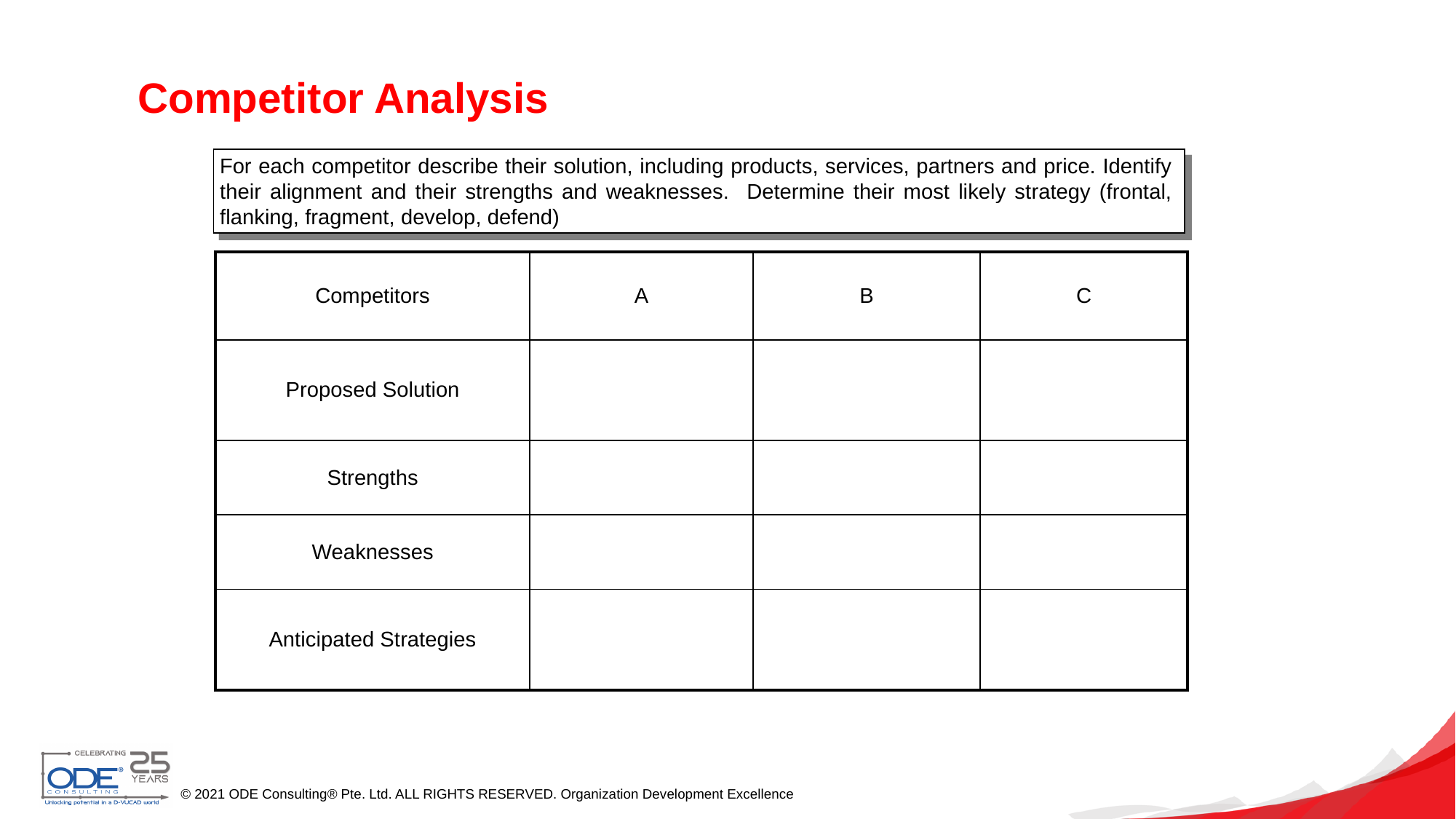

# Competitor Analysis

For each competitor describe their solution, including products, services, partners and price. Identify their alignment and their strengths and weaknesses.  Determine their most likely strategy (frontal, flanking, fragment, develop, defend)
| Competitors | A | B | C |
| --- | --- | --- | --- |
| Proposed Solution |  |  |  |
| Strengths |  |  |  |
| Weaknesses |  |  |  |
| Anticipated Strategies |  |  |  |